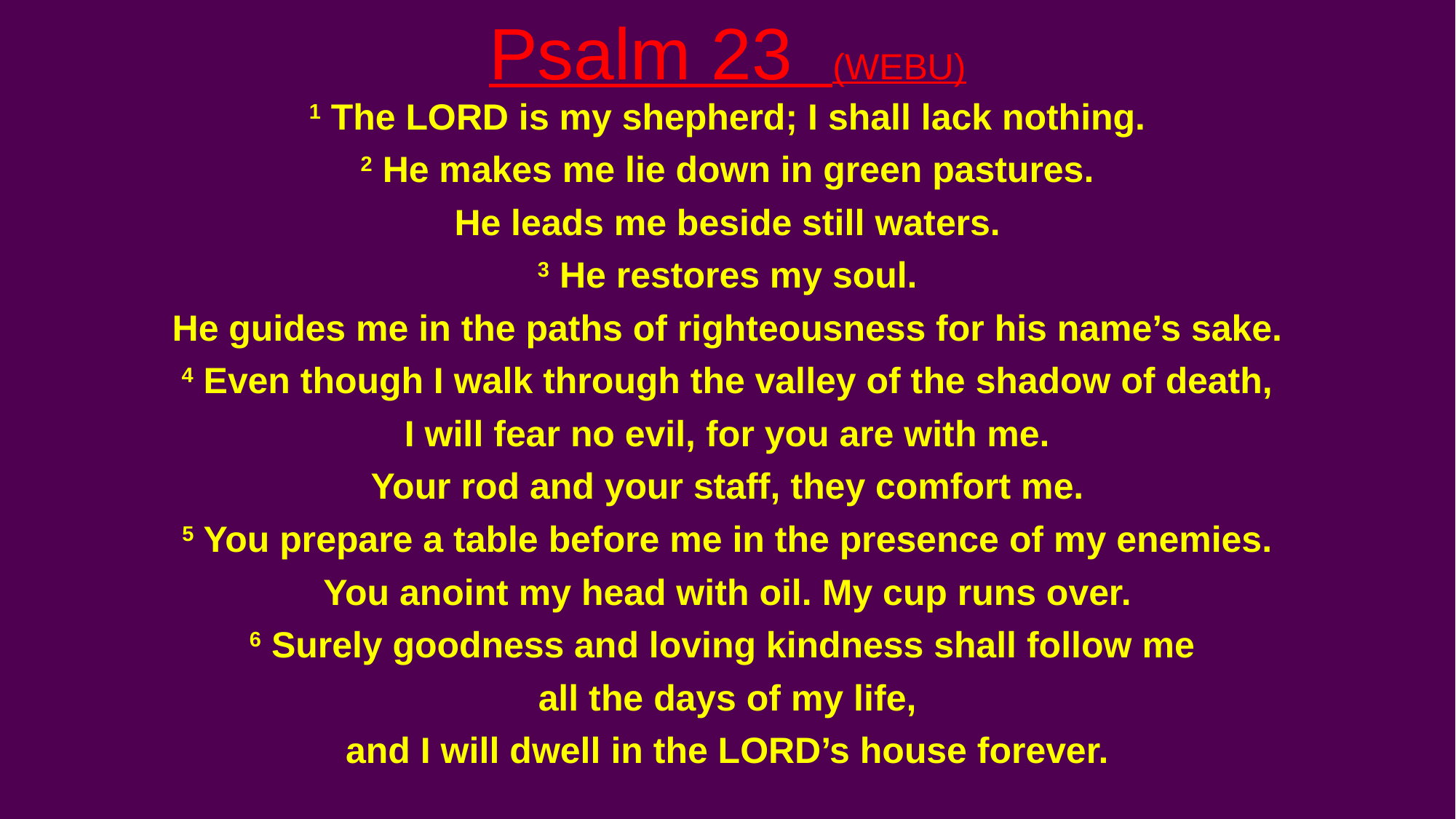

Psalm 23  (WEBU)
1 The LORD is my shepherd; I shall lack nothing.
2 He makes me lie down in green pastures.
He leads me beside still waters.
3 He restores my soul.
He guides me in the paths of righteousness for his name’s sake.
4 Even though I walk through the valley of the shadow of death,
I will fear no evil, for you are with me.
Your rod and your staff, they comfort me.
5 You prepare a table before me in the presence of my enemies.
You anoint my head with oil. My cup runs over.
6 Surely goodness and loving kindness shall follow me
all the days of my life,
and I will dwell in the LORD’s house forever.